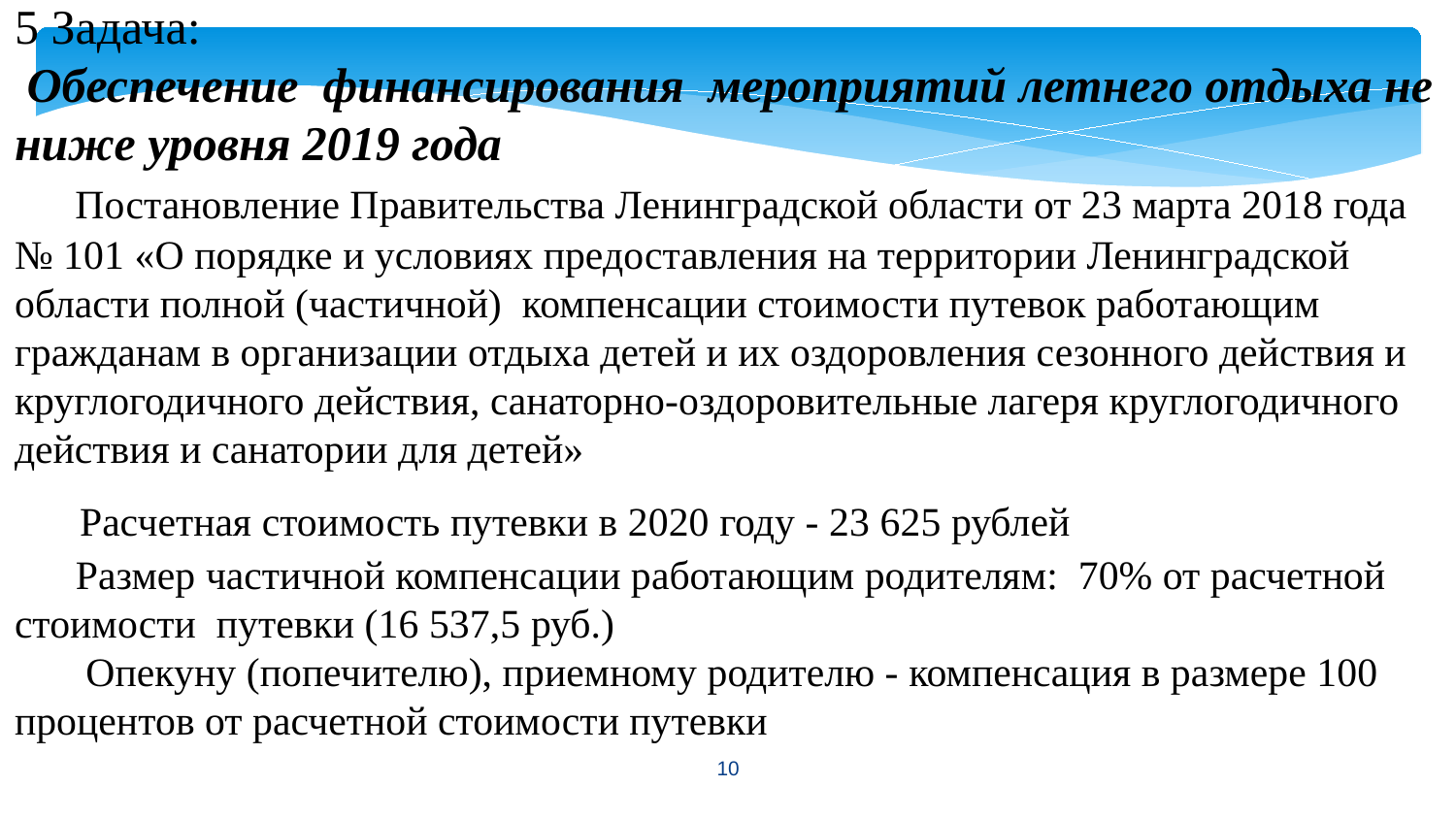

# 5 Задача: Обеспечение  финансирования  мероприятий летнего отдыха не ниже уровня 2019 года Постановление Правительства Ленинградской области от 23 марта 2018 года № 101 «О порядке и условиях предоставления на территории Ленинградской области полной (частичной)  компенсации стоимости путевок работающим гражданам в организации отдыха детей и их оздоровления сезонного действия и круглогодичного действия, санаторно-оздоровительные лагеря круглогодичного действия и санатории для детей» Расчетная стоимость путевки в 2020 году - 23 625 рублей Размер частичной компенсации работающим родителям:  70% от расчетной стоимости  путевки (16 537,5 руб.) Опекуну (попечителю), приемному родителю - компенсация в размере 100 процентов от расчетной стоимости путевки
10